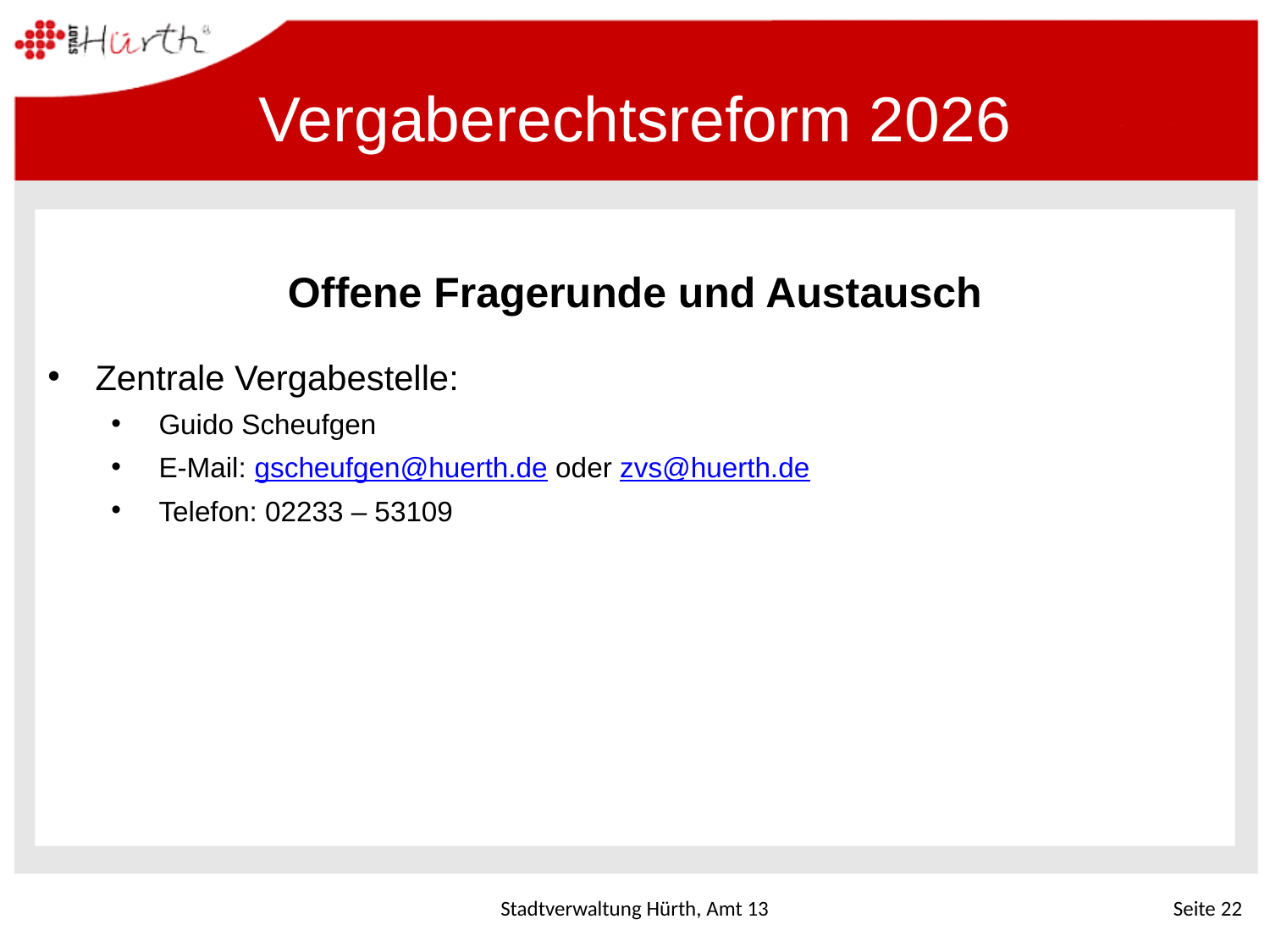

# Vergaberechtsreform 2026

Offene Fragerunde und Austausch

Zentrale Vergabestelle:
Guido Scheufgen
E-Mail: gscheufgen@huerth.de oder zvs@huerth.de
Telefon: 02233 – 53109
Stadtverwaltung Hürth, Amt 13
Seite 22